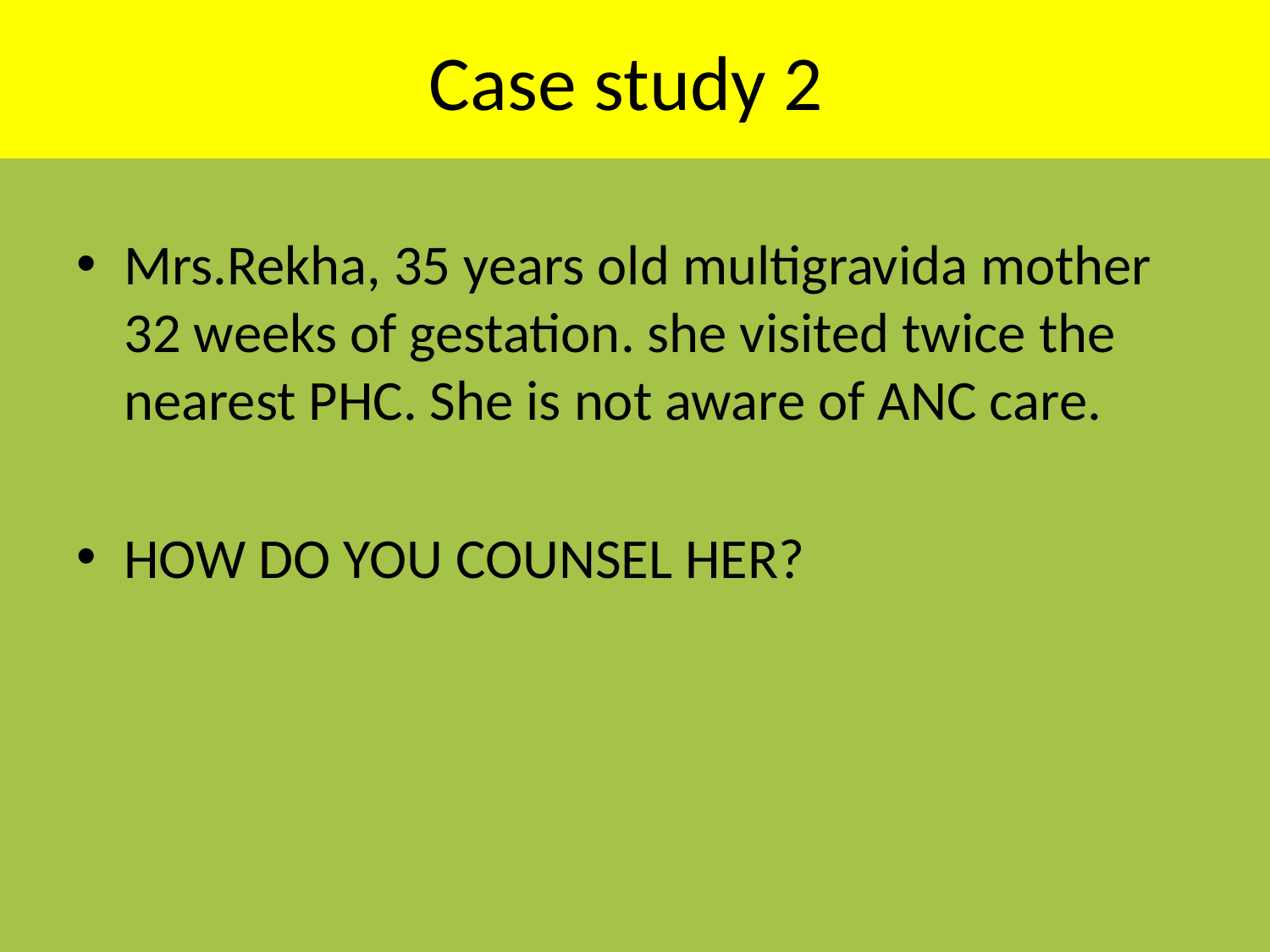

# Case study 2
Mrs.Rekha, 35 years old multigravida mother 32 weeks of gestation. she visited twice the nearest PHC. She is not aware of ANC care.

HOW DO YOU COUNSEL HER?